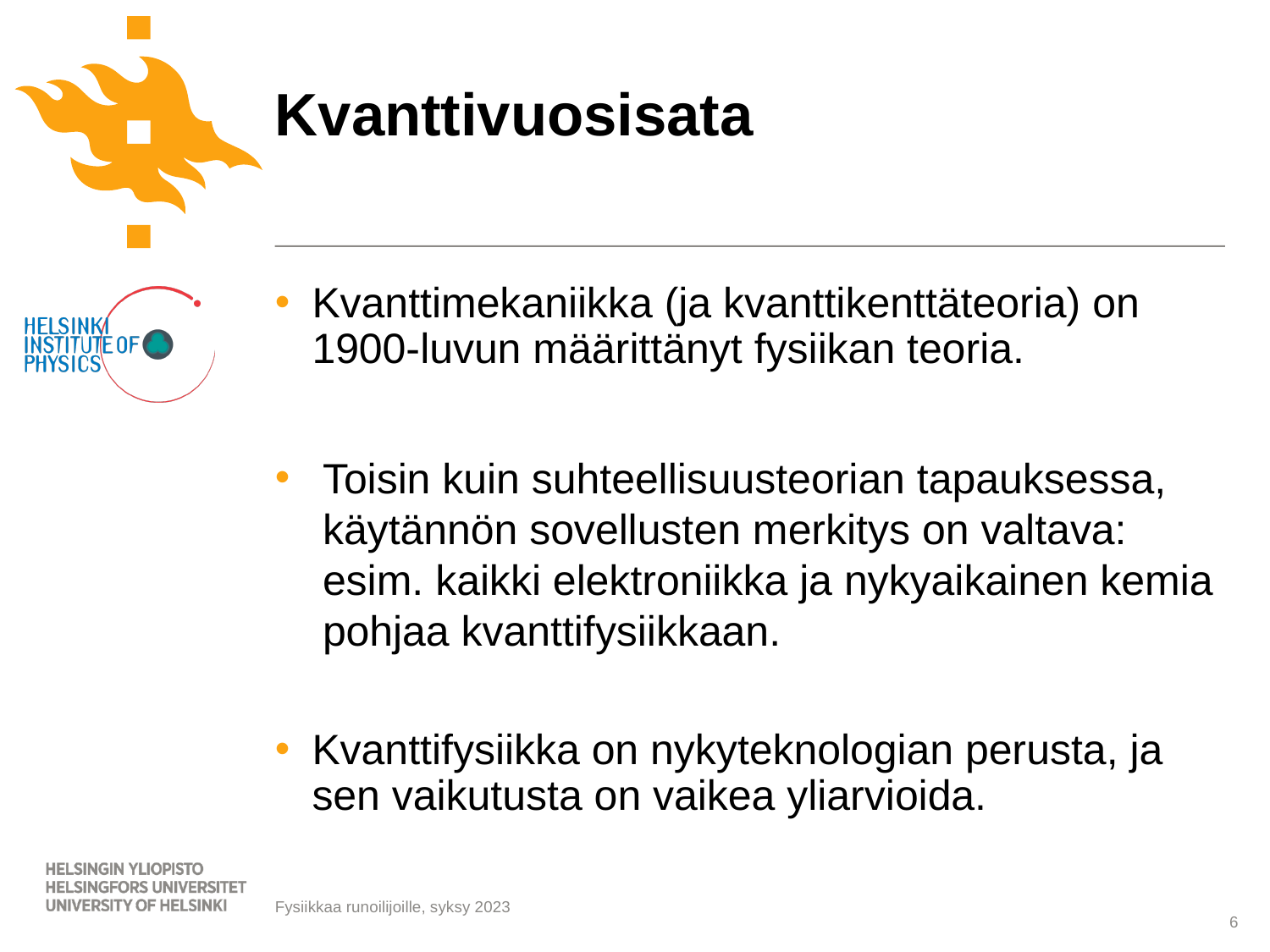

# Kvanttivuosisata
Kvanttimekaniikka (ja kvanttikenttäteoria) on 1900-luvun määrittänyt fysiikan teoria.

Toisin kuin suhteellisuusteorian tapauksessa, käytännön sovellusten merkitys on valtava: esim. kaikki elektroniikka ja nykyaikainen kemia pohjaa kvanttifysiikkaan.

Kvanttifysiikka on nykyteknologian perusta, ja sen vaikutusta on vaikea yliarvioida.
6
Fysiikkaa runoilijoille, syksy 2023